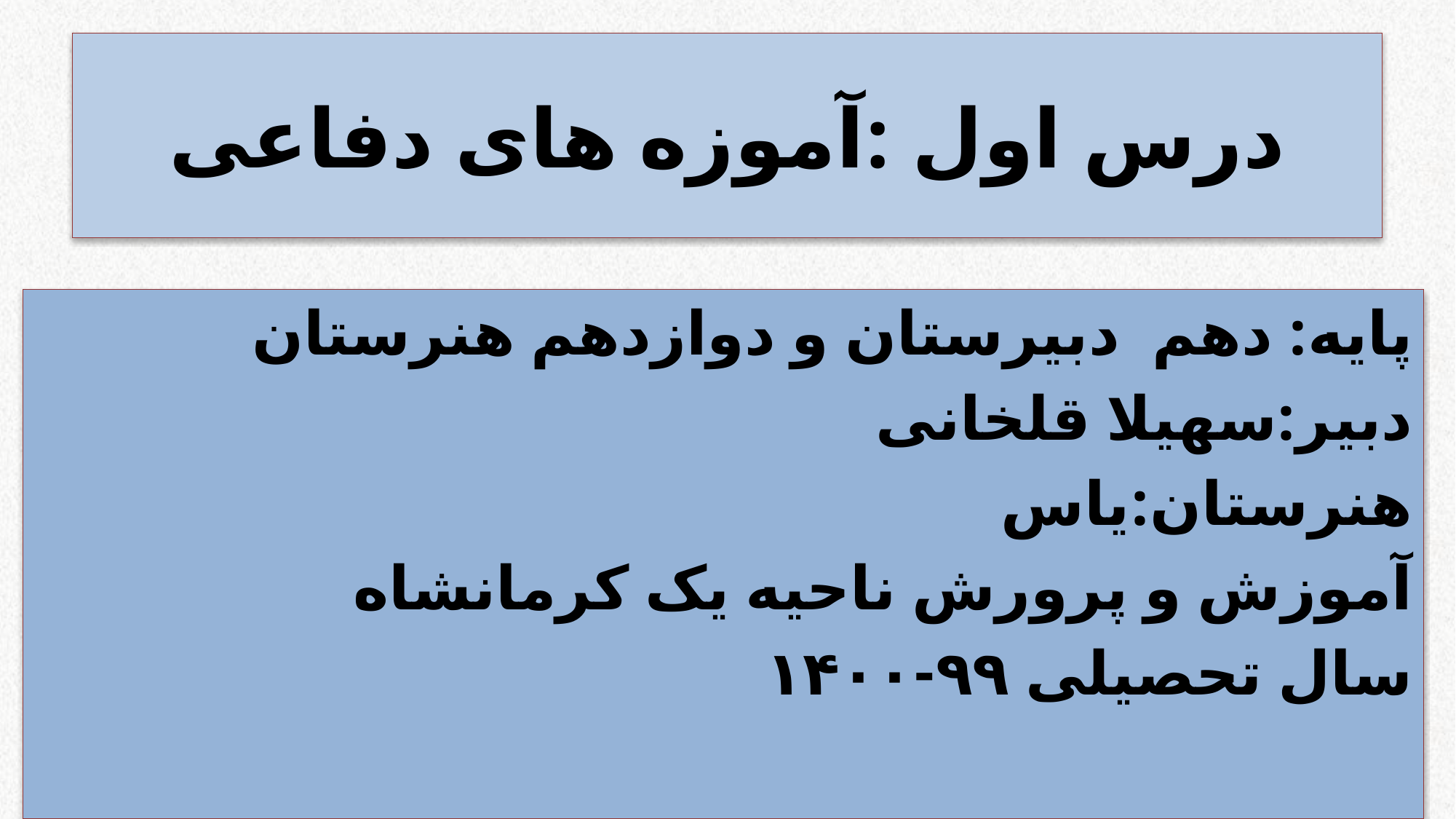

# درس اول :آموزه های دفاعی
پایه: دهم  دبیرستان و دوازدهم هنرستان
دبیر:سهیلا قلخانی
هنرستان:یاس
آموزش و پرورش ناحیه یک کرمانشاه
سال تحصیلی ۹۹-۱۴۰۰